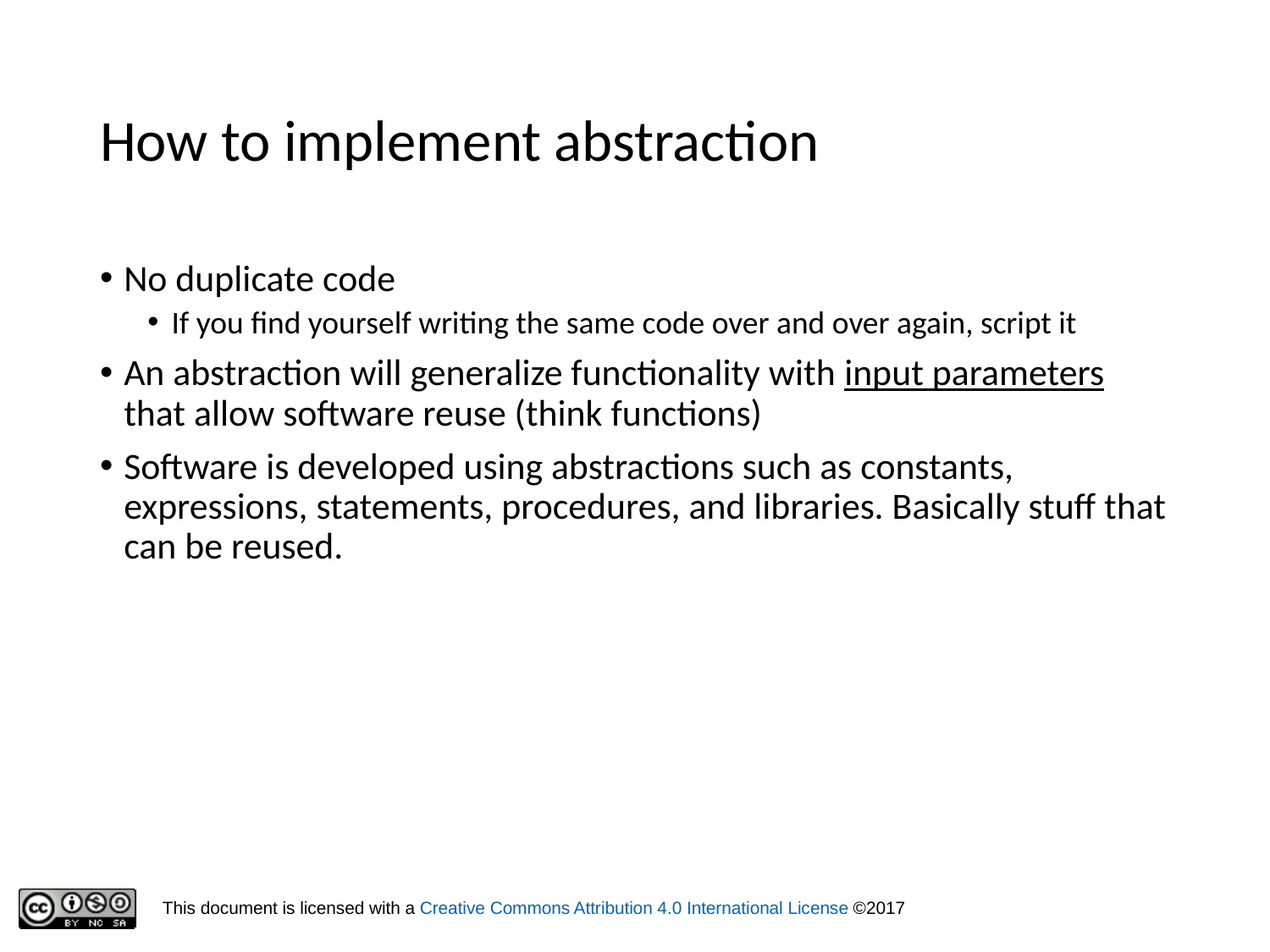

# How to implement abstraction
No duplicate code
If you find yourself writing the same code over and over again, script it
An abstraction will generalize functionality with input parameters that allow software reuse (think functions)
Software is developed using abstractions such as constants, expressions, statements, procedures, and libraries. Basically stuff that can be reused.